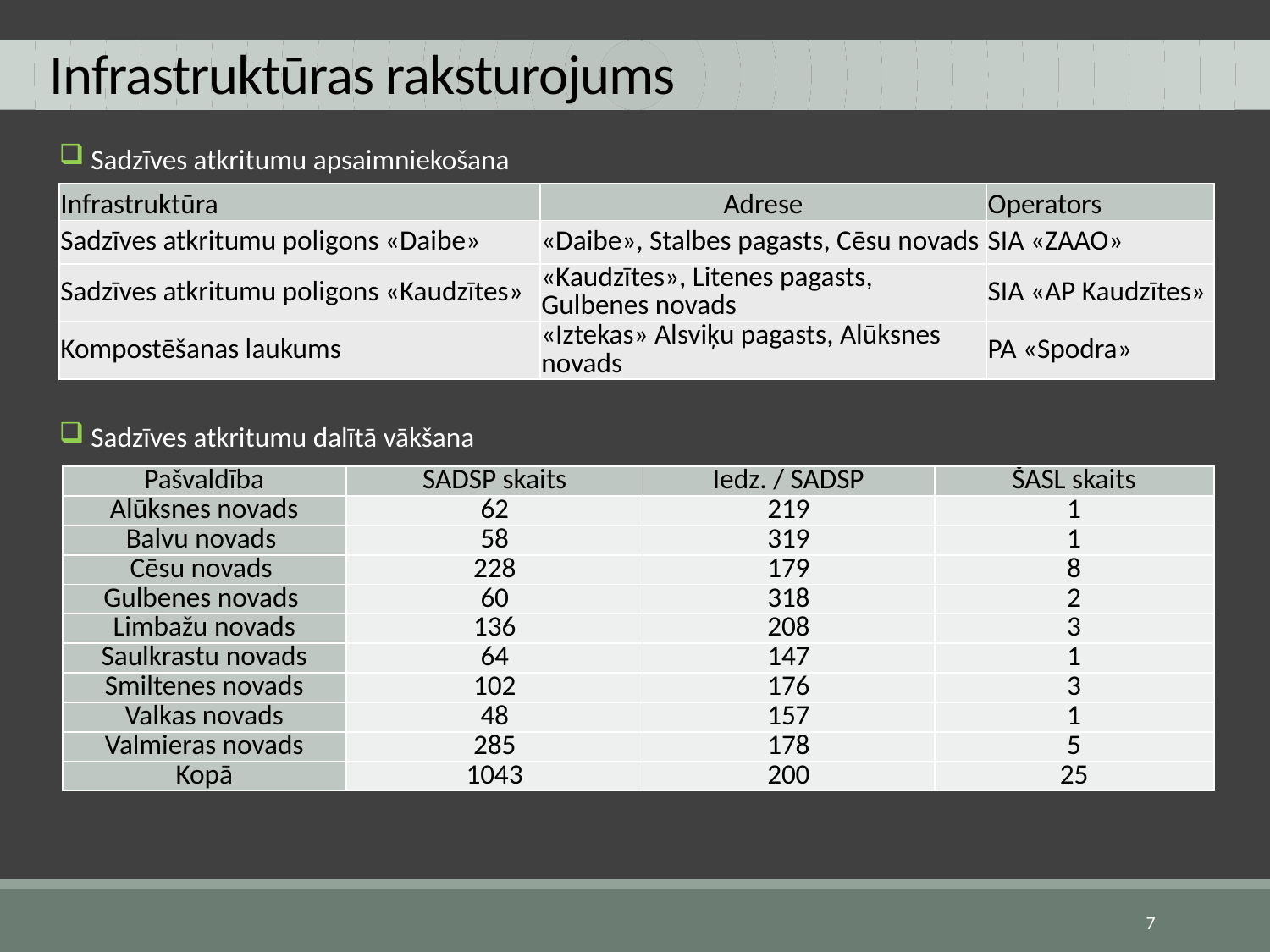

# Infrastruktūras raksturojums
 Sadzīves atkritumu apsaimniekošana

 Sadzīves atkritumu dalītā vākšana

| Infrastruktūra | Adrese | Operators |
| --- | --- | --- |
| Sadzīves atkritumu poligons «Daibe» | «Daibe», Stalbes pagasts, Cēsu novads | SIA «ZAAO» |
| Sadzīves atkritumu poligons «Kaudzītes» | «Kaudzītes», Litenes pagasts, Gulbenes novads | SIA «AP Kaudzītes» |
| Kompostēšanas laukums | «Iztekas» Alsviķu pagasts, Alūksnes novads | PA «Spodra» |

| Pašvaldība | SADSP skaits | Iedz. / SADSP | ŠASL skaits |
| --- | --- | --- | --- |
| Alūksnes novads | 62 | 219 | 1 |
| Balvu novads | 58 | 319 | 1 |
| Cēsu novads | 228 | 179 | 8 |
| Gulbenes novads | 60 | 318 | 2 |
| Limbažu novads | 136 | 208 | 3 |
| Saulkrastu novads | 64 | 147 | 1 |
| Smiltenes novads | 102 | 176 | 3 |
| Valkas novads | 48 | 157 | 1 |
| Valmieras novads | 285 | 178 | 5 |
| Kopā | 1043 | 200 | 25 |
7